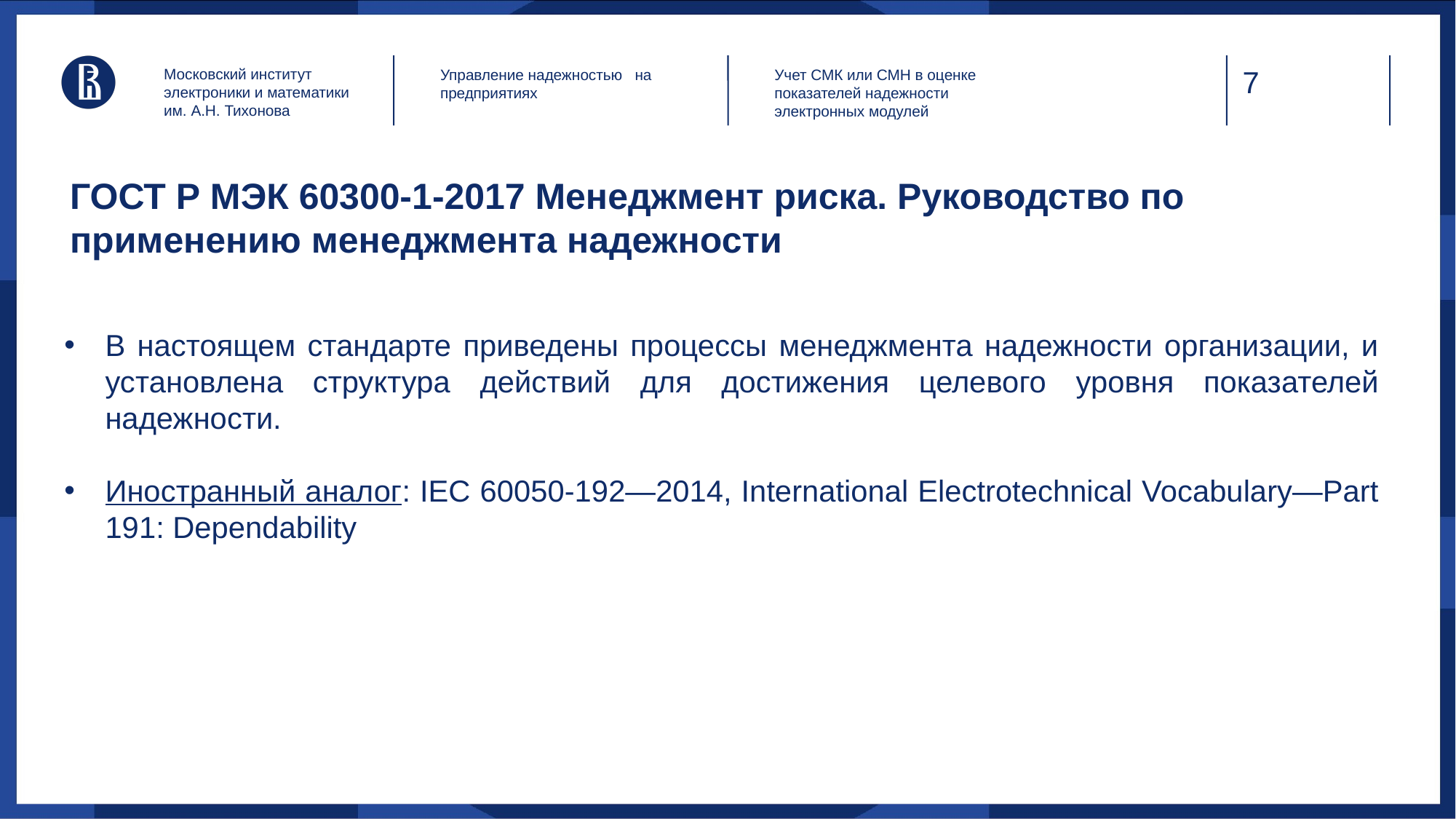

Московский институт электроники и математики им. А.Н. Тихонова

Управление надежностью   на предприятиях
Учет СМК или СМН в оценке показателей надежности электронных модулей
# ГОСТ Р МЭК 60300-1-2017 Менеджмент риска. Руководство по применению менеджмента надежности

В настоящем стандарте приведены процессы менеджмента надежности организации, и установлена структура действий для достижения целевого уровня показателей надежности.

Иностранный аналог: IEC 60050-192—2014, International Electrotechnical Vocabulary—Part 191: Dependability